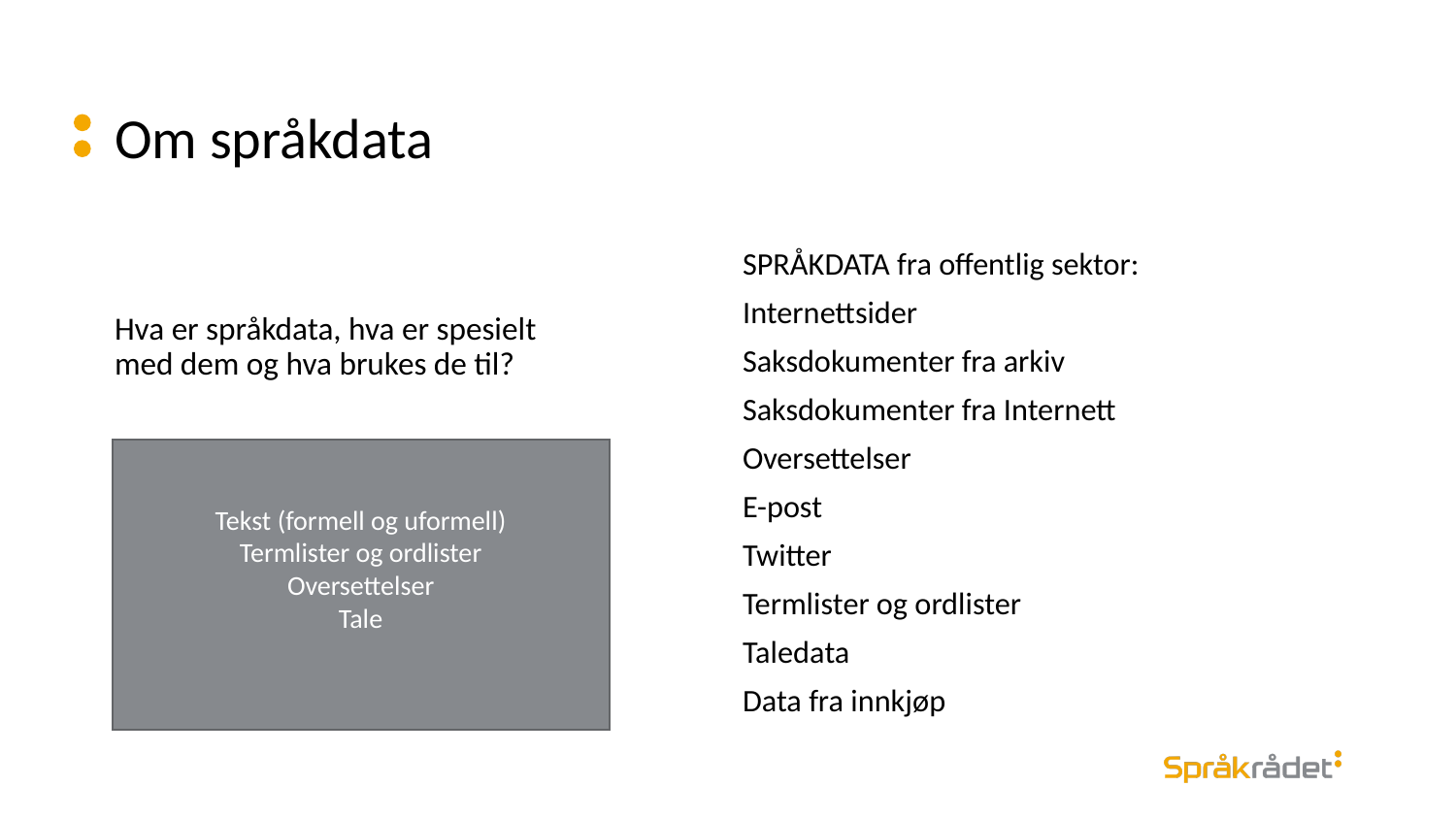

# Om språkdata
SPRÅKDATA fra offentlig sektor:
Internettsider
Saksdokumenter fra arkiv
Saksdokumenter fra Internett
Oversettelser
E-post
Twitter
Termlister og ordlister
Taledata
Data fra innkjøp

Hva er språkdata, hva er spesielt med dem og hva brukes de til?

Tekst (formell og uformell)
Termlister og ordlister
Oversettelser
Tale